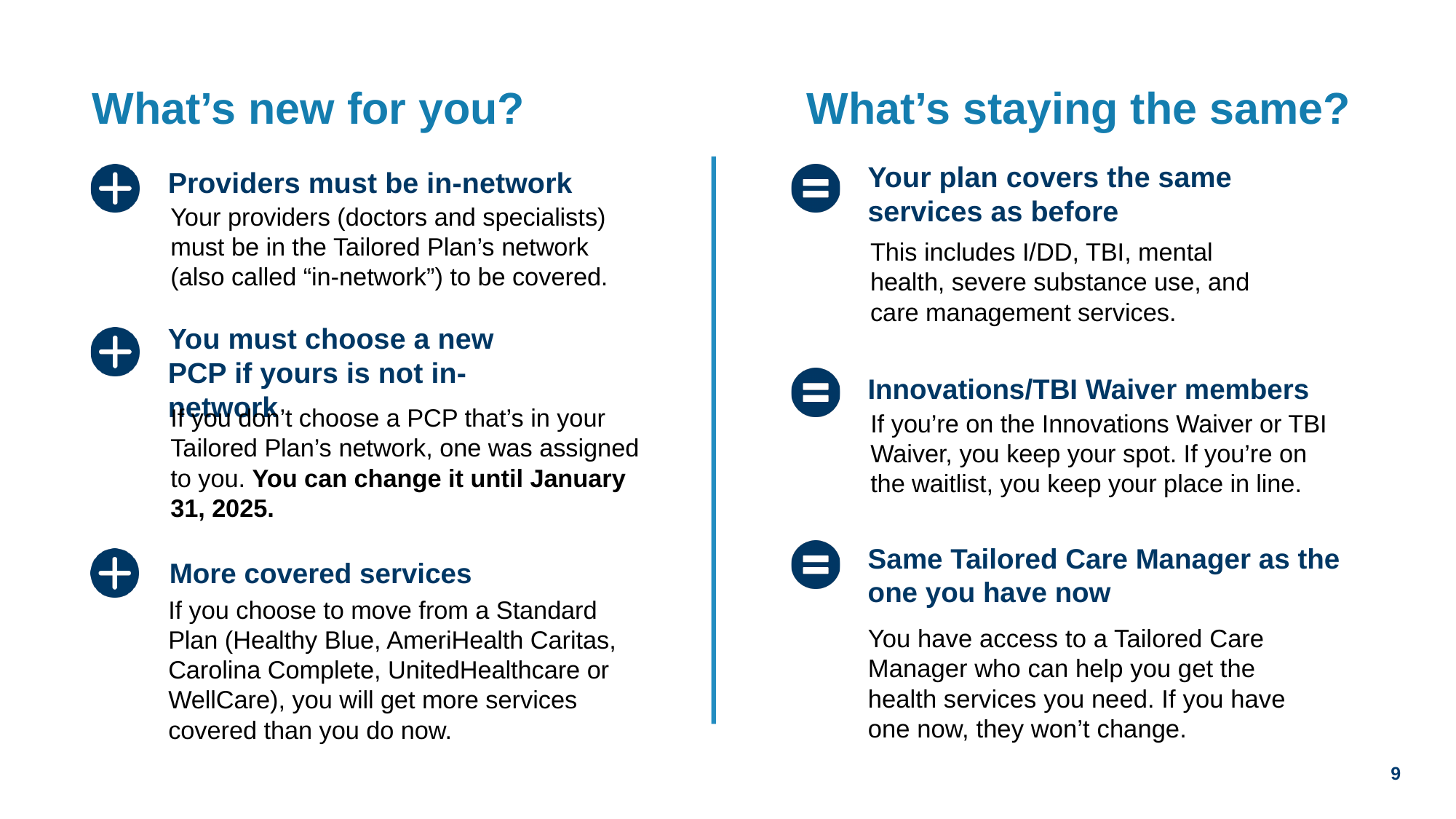

What’s new for you?
What’s staying the same?

Providers must be in-network
Your plan covers the same services as before

Your providers (doctors and specialists) must be in the Tailored Plan’s network (also called “in-network”) to be covered.
This includes I/DD, TBI, mental health, severe substance use, and care management services.
You must choose a new PCP if yours is not in-network

Innovations/TBI Waiver members

If you don’t choose a PCP that’s in your Tailored Plan’s network, one was assigned to you. You can change it until January 31, 2025.
If you’re on the Innovations Waiver or TBI Waiver, you keep your spot. If you’re on the waitlist, you keep your place in line.

Same Tailored Care Manager as the one you have now

More covered services
If you choose to move from a Standard Plan (Healthy Blue, AmeriHealth Caritas, Carolina Complete, UnitedHealthcare or WellCare), you will get more services covered than you do now.
You have access to a Tailored Care Manager who can help you get the health services you need. If you have one now, they won’t change.